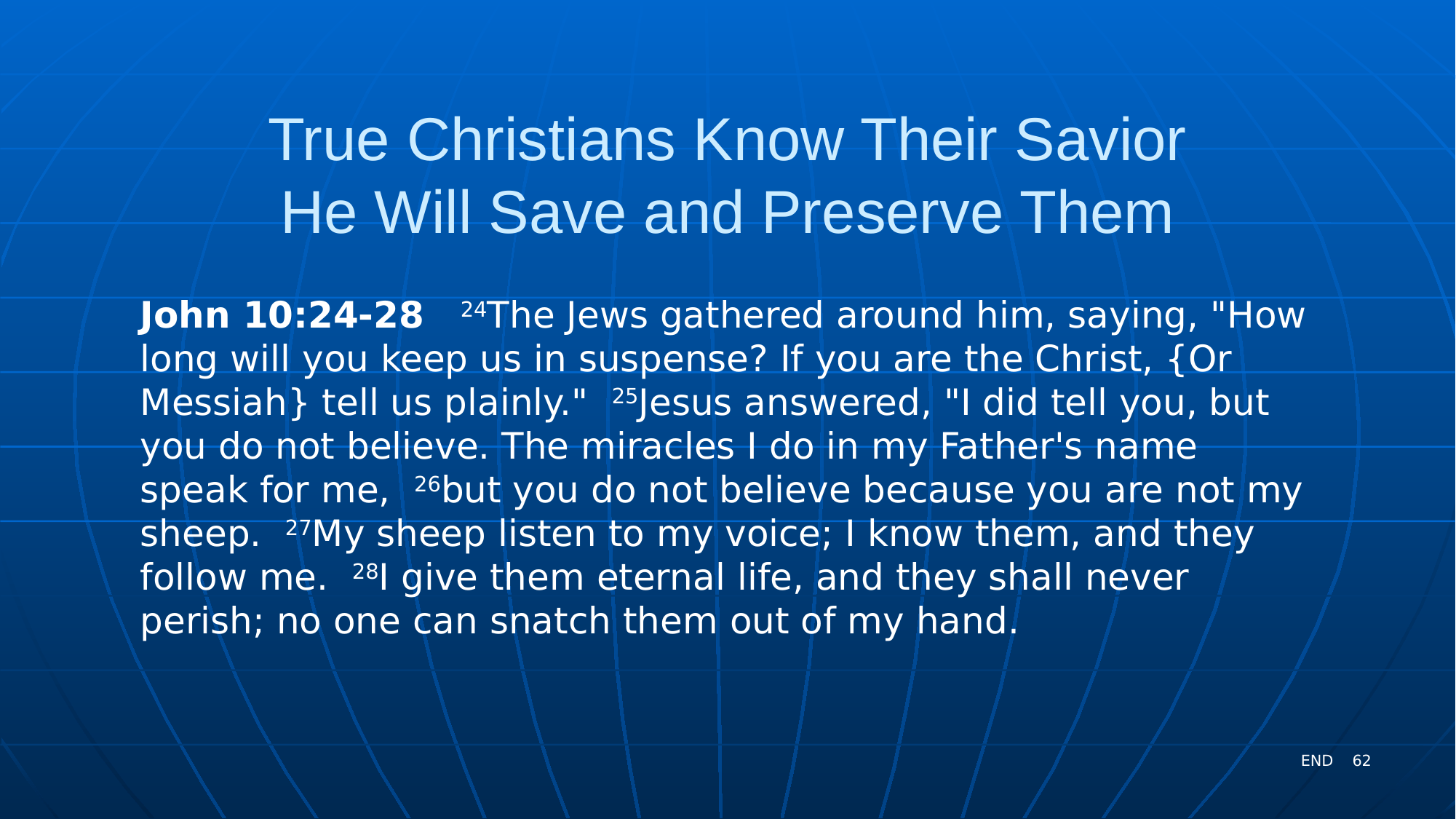

# True Christians Know Their Savior He Will Save and Preserve Them
John 10:24-28   24The Jews gathered around him, saying, "How long will you keep us in suspense? If you are the Christ, {Or Messiah} tell us plainly."  25Jesus answered, "I did tell you, but you do not believe. The miracles I do in my Father's name speak for me,  26but you do not believe because you are not my sheep.  27My sheep listen to my voice; I know them, and they follow me.  28I give them eternal life, and they shall never perish; no one can snatch them out of my hand.
END    62